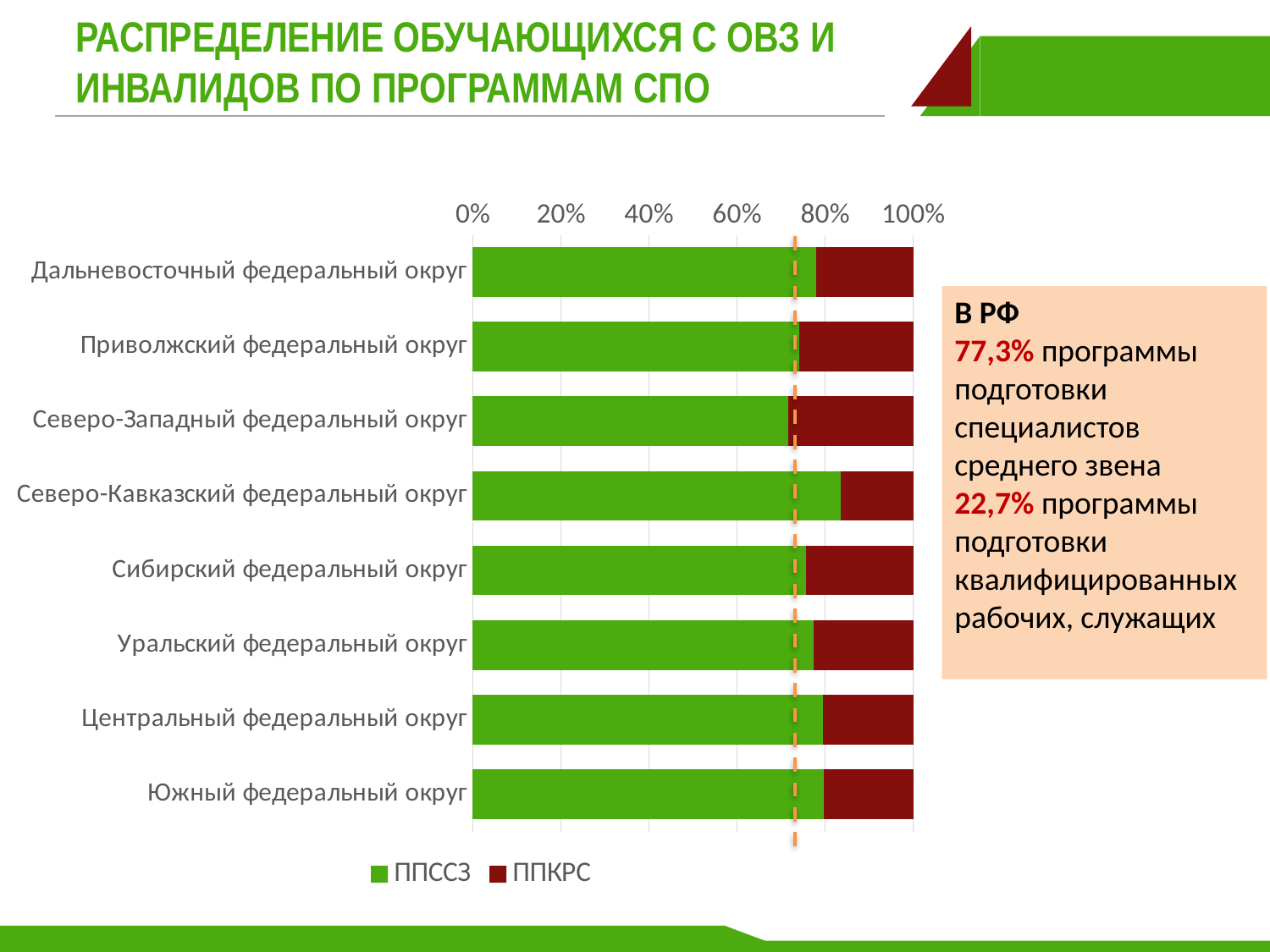

# РАСПРЕДЕЛЕНИЕ ОБУЧАЮЩИХСЯ С ОВЗ И ИНВАЛИДОВ ПО ПРОГРАММАМ СПО

### Chart

| Category | ППССЗ | ППКРС |
|---|---|---|
| Дальневосточный федеральный округ | 719.0 | 203.0 |
| Приволжский федеральный округ | 3971.0 | 1383.0 |
| Северо-Западный федеральный округ | 1793.0 | 708.0 |
| Северо-Кавказский федеральный округ | 1919.0 | 375.0 |
| Сибирский федеральный округ | 2349.0 | 753.0 |
| Уральский федеральный округ | 1414.0 | 413.0 |
| Центральный федеральный округ | 4994.0 | 1287.0 |
| Южный федеральный округ | 2067.0 | 529.0 |
В РФ
77,3% программы подготовки специалистов среднего звена
22,7% программы подготовки квалифицированных рабочих, служащих